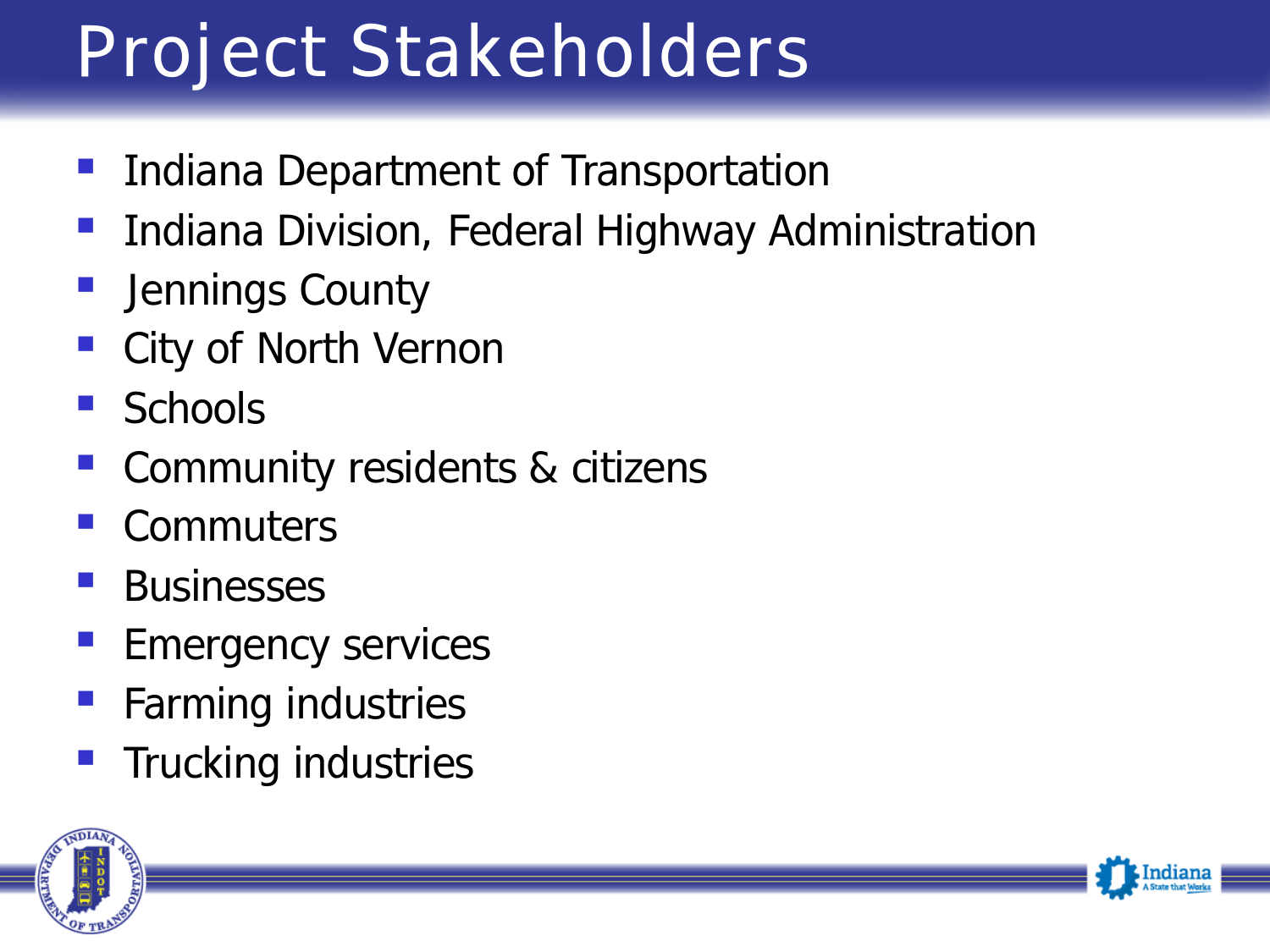

# Project Stakeholders
Indiana Department of Transportation
Indiana Division, Federal Highway Administration
Jennings County
City of North Vernon
Schools
Community residents & citizens
Commuters
Businesses
Emergency services
Farming industries
Trucking industries